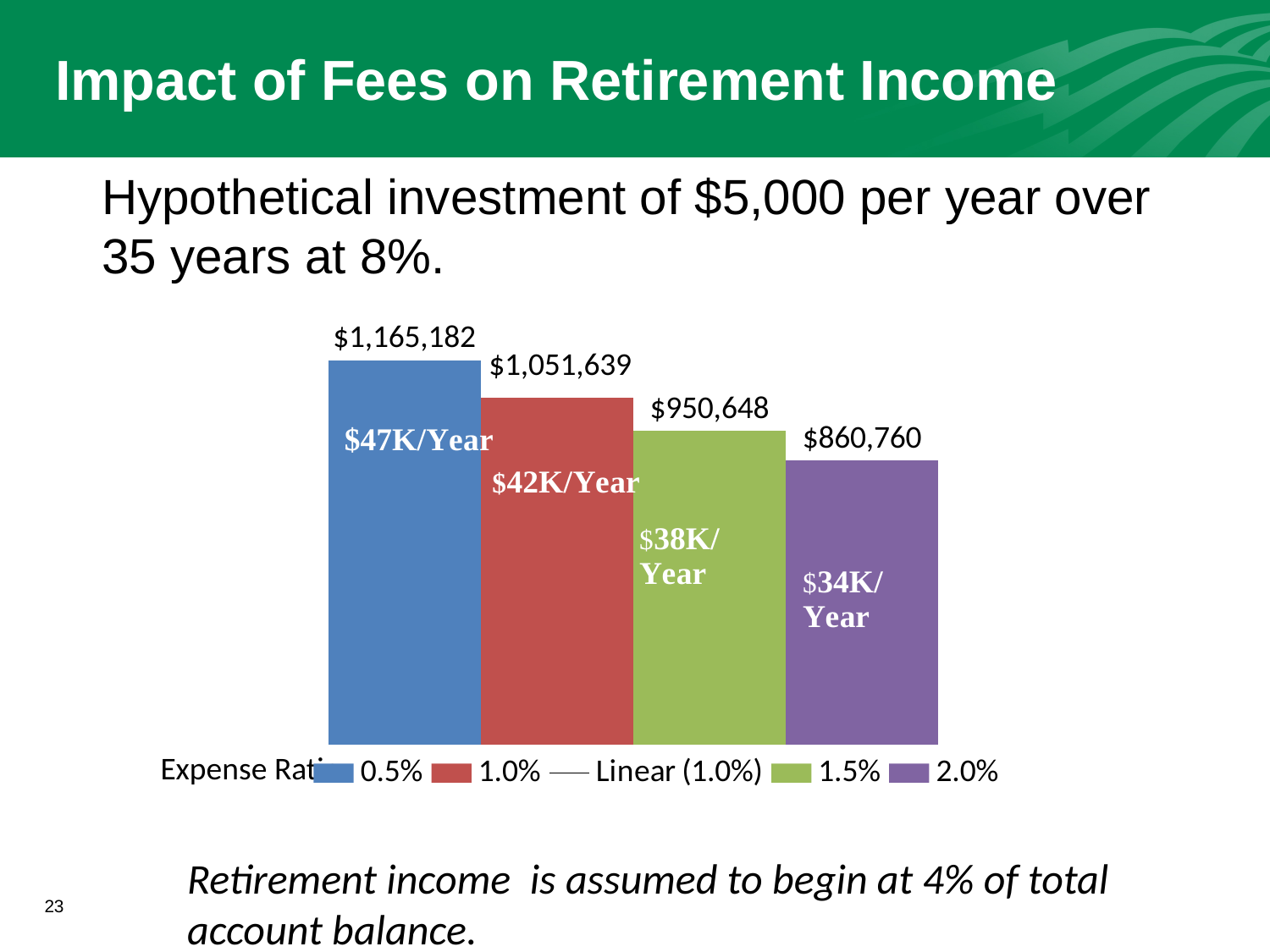

# Impact of Fees on Retirement Income
Hypothetical investment of $5,000 per year over 35 years at 8%.

### Chart

| Category | 0.5% | 1.0% | 1.5% | 2.0% | Column1 |
|---|---|---|---|---|---|
|  | 1165182.0 | 1051639.0 | 950648.0 | 860760.0 | None |
Expense Ratio
Retirement income  is assumed to begin at 4% of total account balance.
23